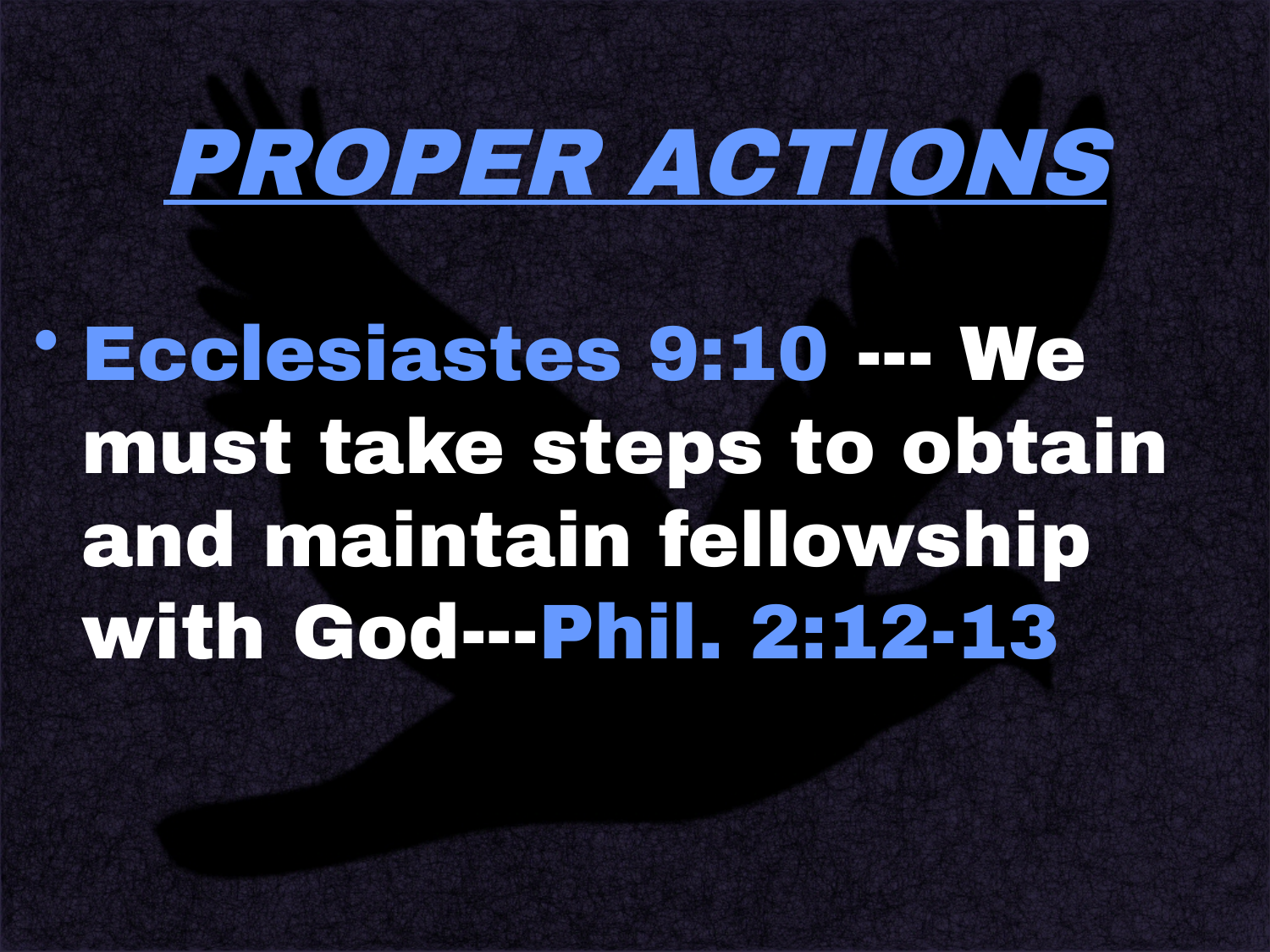

# PROPER ACTIONS
Ecclesiastes 9:10 --- We must take steps to obtain and maintain fellowship with God---Phil. 2:12-13